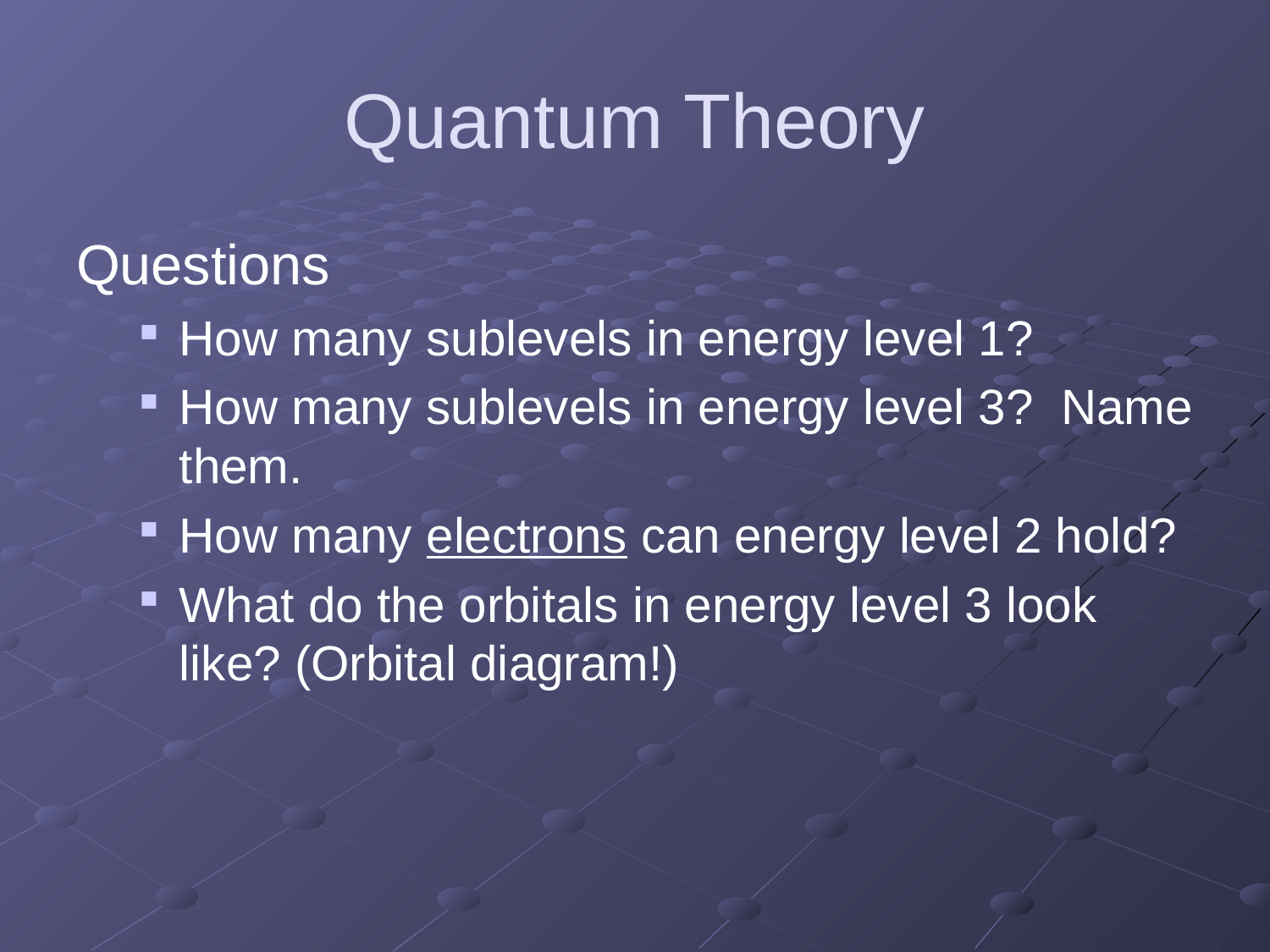

# Quantum Theory
Questions
How many sublevels in energy level 1?
How many sublevels in energy level 3?  Name them.
How many electrons can energy level 2 hold?
What do the orbitals in energy level 3 look like? (Orbital diagram!)